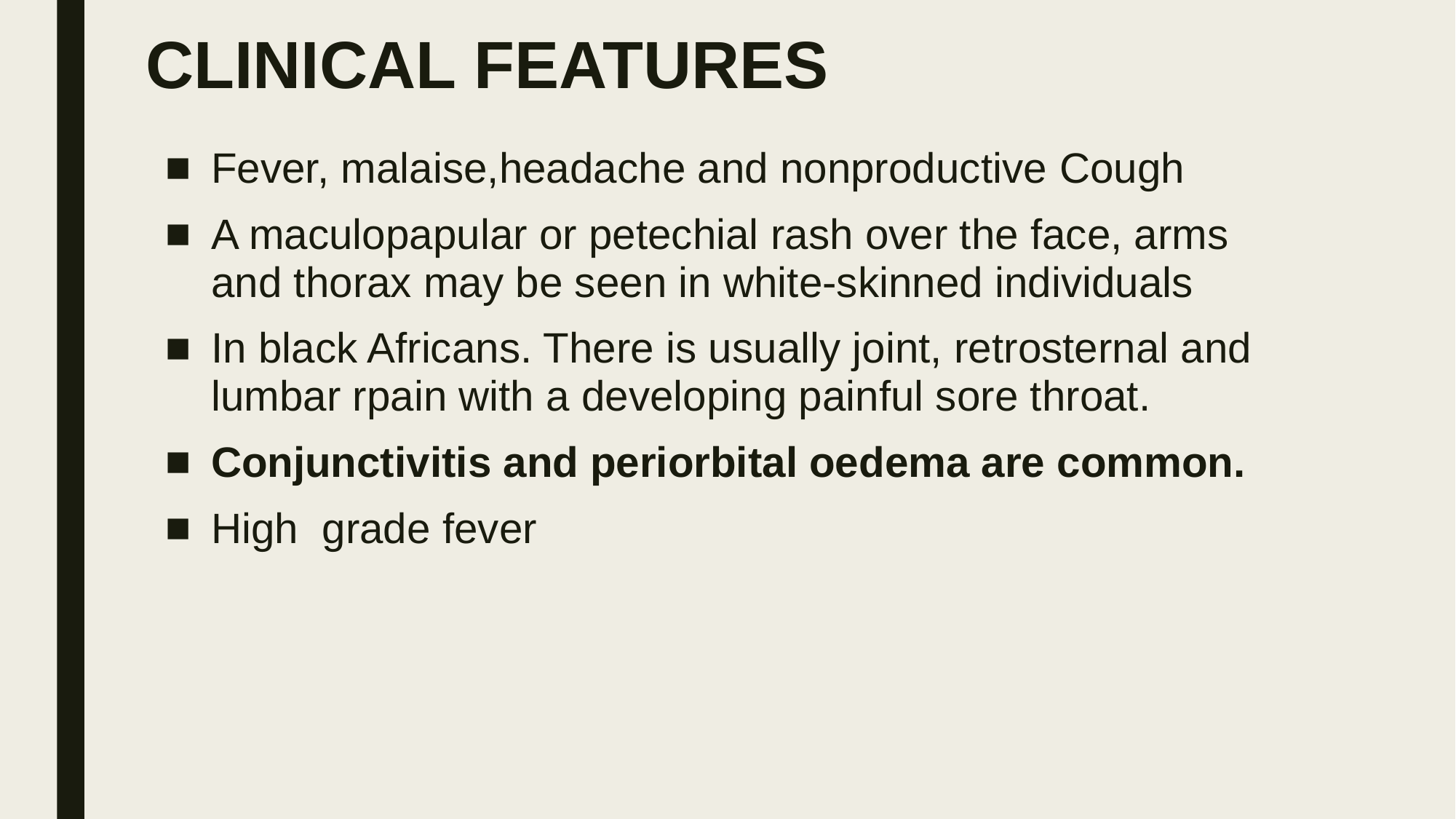

# CLINICAL FEATURES
Fever, malaise,headache and nonproductive Cough
A maculopapular or petechial rash over the face, arms and thorax may be seen in white‐skinned individuals
In black Africans. There is usually joint, retrosternal and lumbar rpain with a developing painful sore throat.
Conjunctivitis and periorbital oedema are common.
High  grade fever